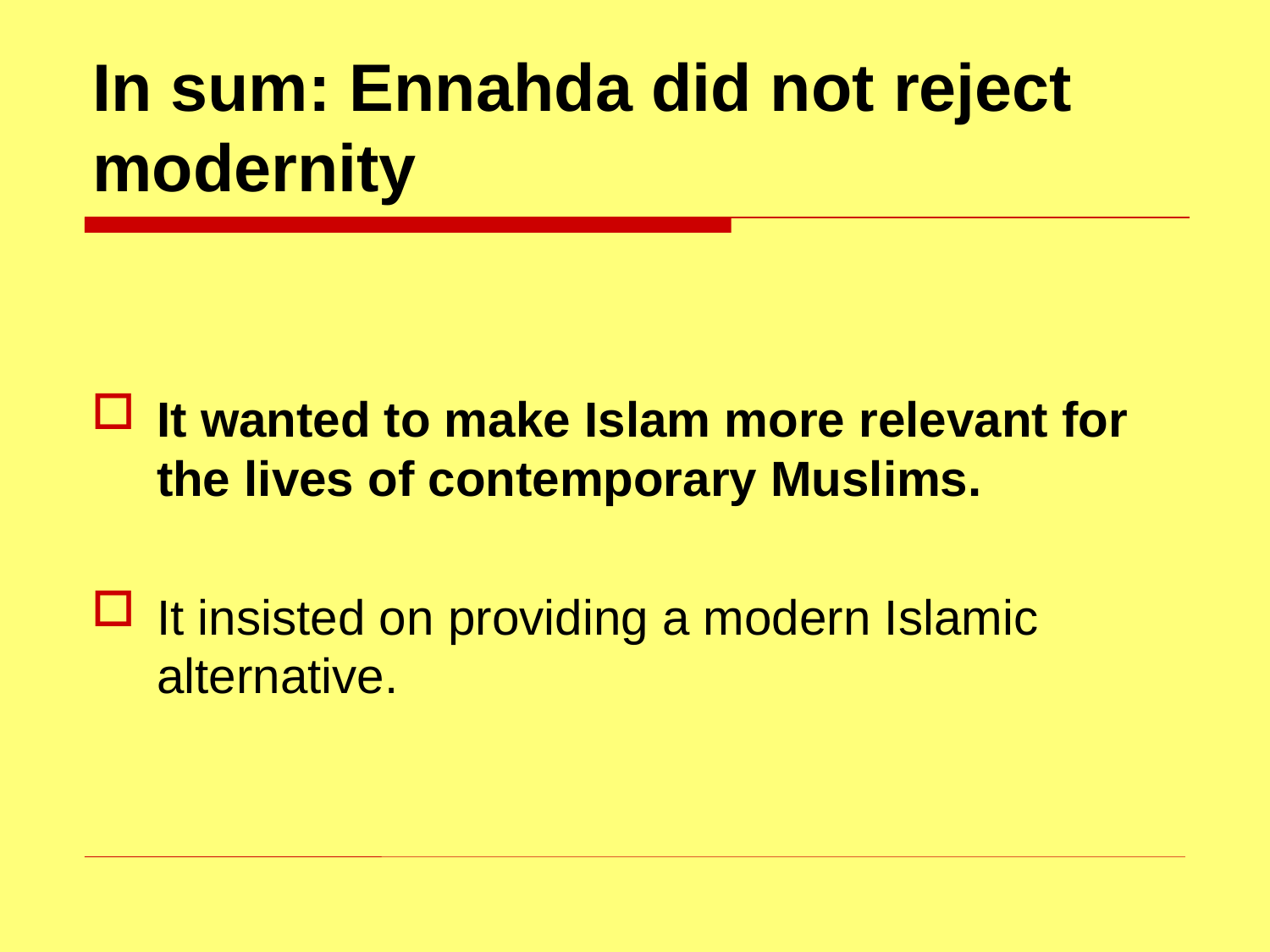

# In sum: Ennahda did not reject modernity

It wanted to make Islam more relevant for the lives of contemporary Muslims.

It insisted on providing a modern Islamic alternative.